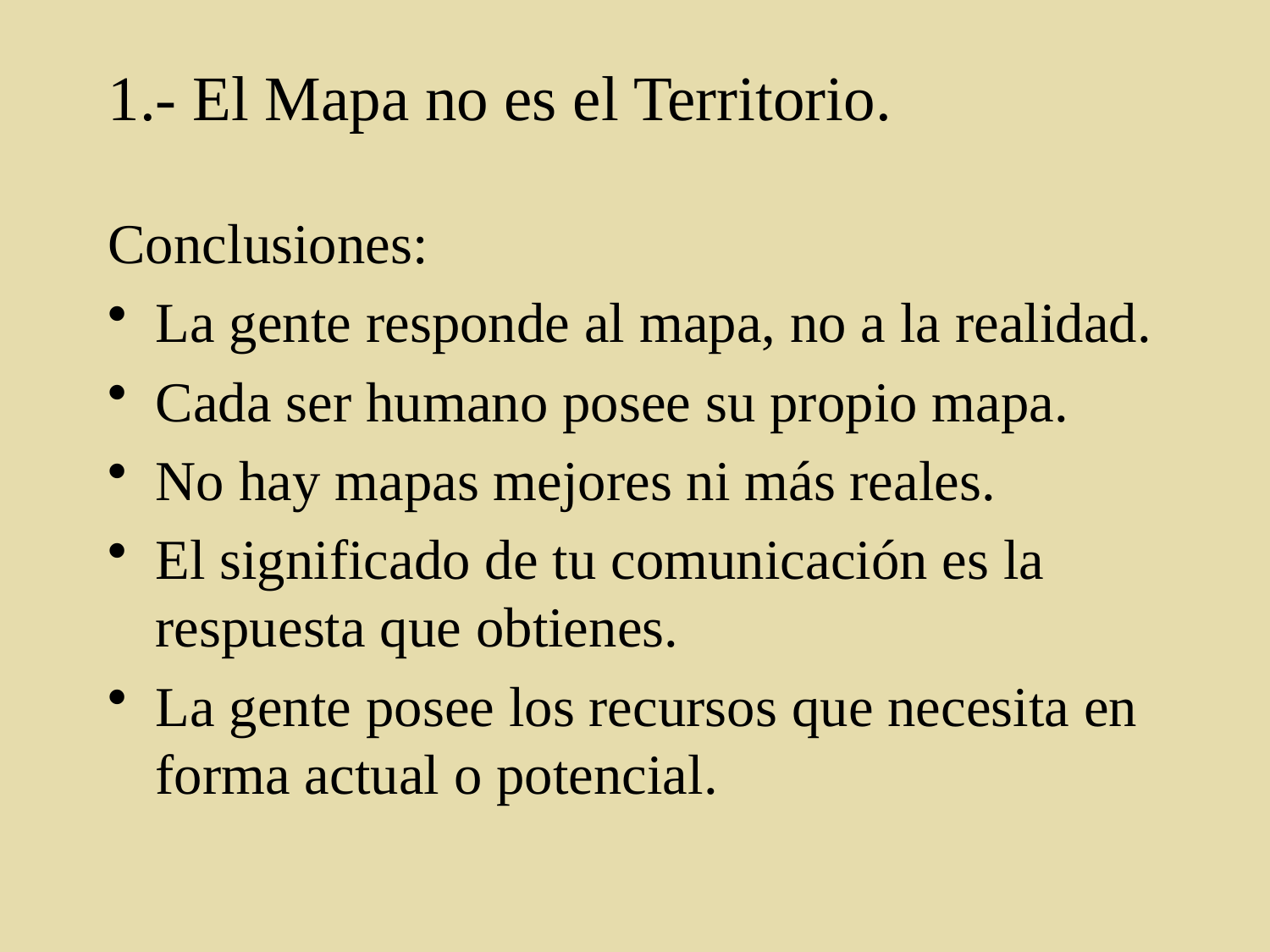

# 1.- El Mapa no es el Territorio.
Conclusiones:
La gente responde al mapa, no a la realidad.
Cada ser humano posee su propio mapa.
No hay mapas mejores ni más reales.
El significado de tu comunicación es la respuesta que obtienes.
La gente posee los recursos que necesita en forma actual o potencial.